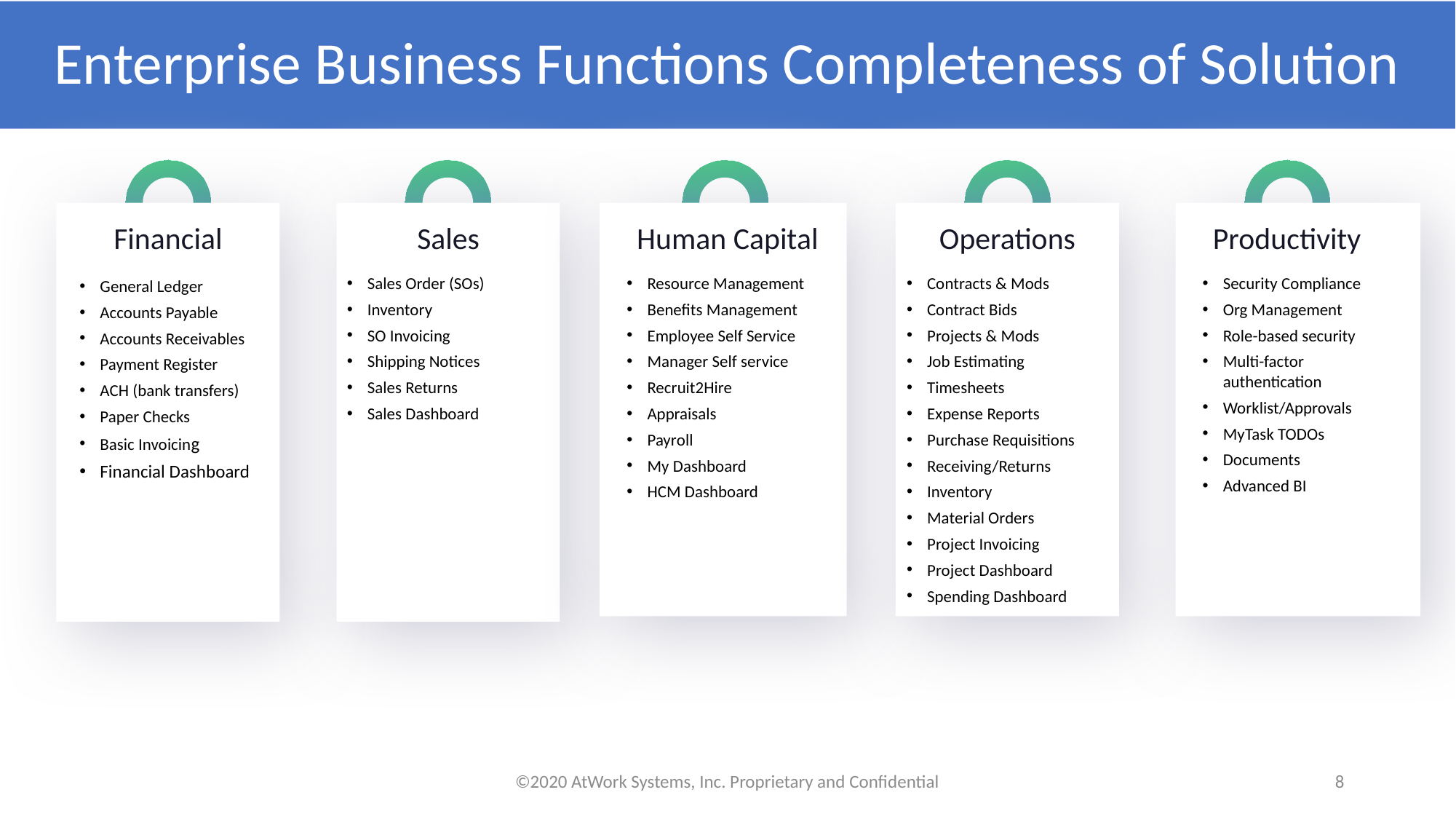

# Enterprise Business Functions Completeness of Solution

Financial
Sales
Human Capital
Operations
Productivity
Sales Order (SOs)
Inventory
SO Invoicing
Shipping Notices
Sales Returns
Sales Dashboard
Resource Management
Benefits Management
Employee Self Service
Manager Self service
Recruit2Hire
Appraisals
Payroll
My Dashboard
HCM Dashboard
Contracts & Mods
Contract Bids
Projects & Mods
Job Estimating
Timesheets
Expense Reports
Purchase Requisitions
Receiving/Returns
Inventory
Material Orders
Project Invoicing
Project Dashboard
Spending Dashboard
Security Compliance
Org Management
Role-based security
Multi-factor authentication
Worklist/Approvals
MyTask TODOs
Documents
Advanced BI

General Ledger
Accounts Payable
Accounts Receivables
Payment Register
ACH (bank transfers)
Paper Checks
Basic Invoicing
Financial Dashboard

©2020 AtWork Systems, Inc. Proprietary and Confidential
8